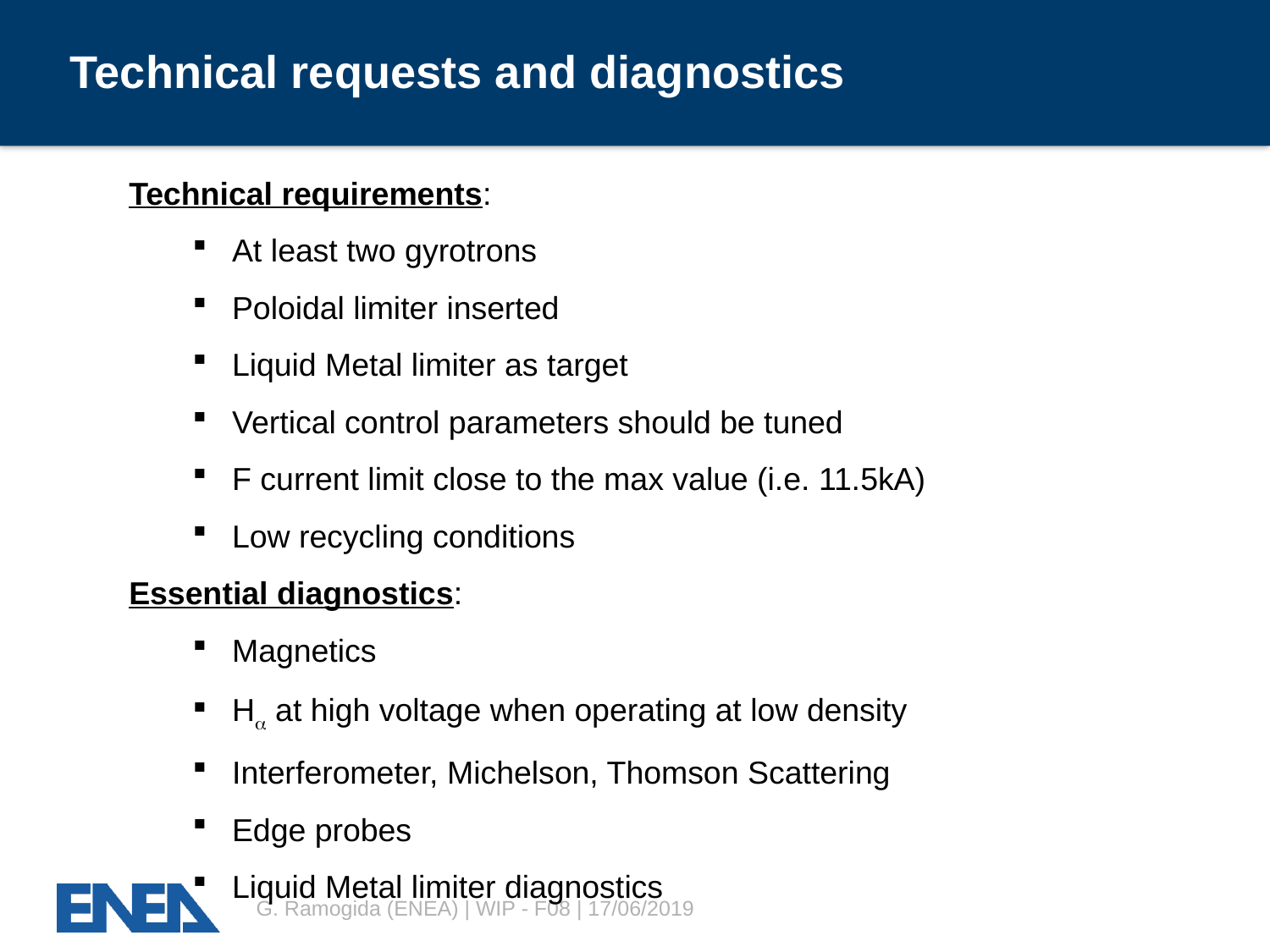

# Technical requests and diagnostics
Technical requirements:
At least two gyrotrons
Poloidal limiter inserted
Liquid Metal limiter as target
Vertical control parameters should be tuned
F current limit close to the max value (i.e. 11.5kA)
Low recycling conditions
Essential diagnostics:
Magnetics
Hα at high voltage when operating at low density
Interferometer, Michelson, Thomson Scattering
Edge probes
Liquid Metal limiter diagnostics
G. Ramogida (ENEA) | WIP - F08 | 17/06/2019